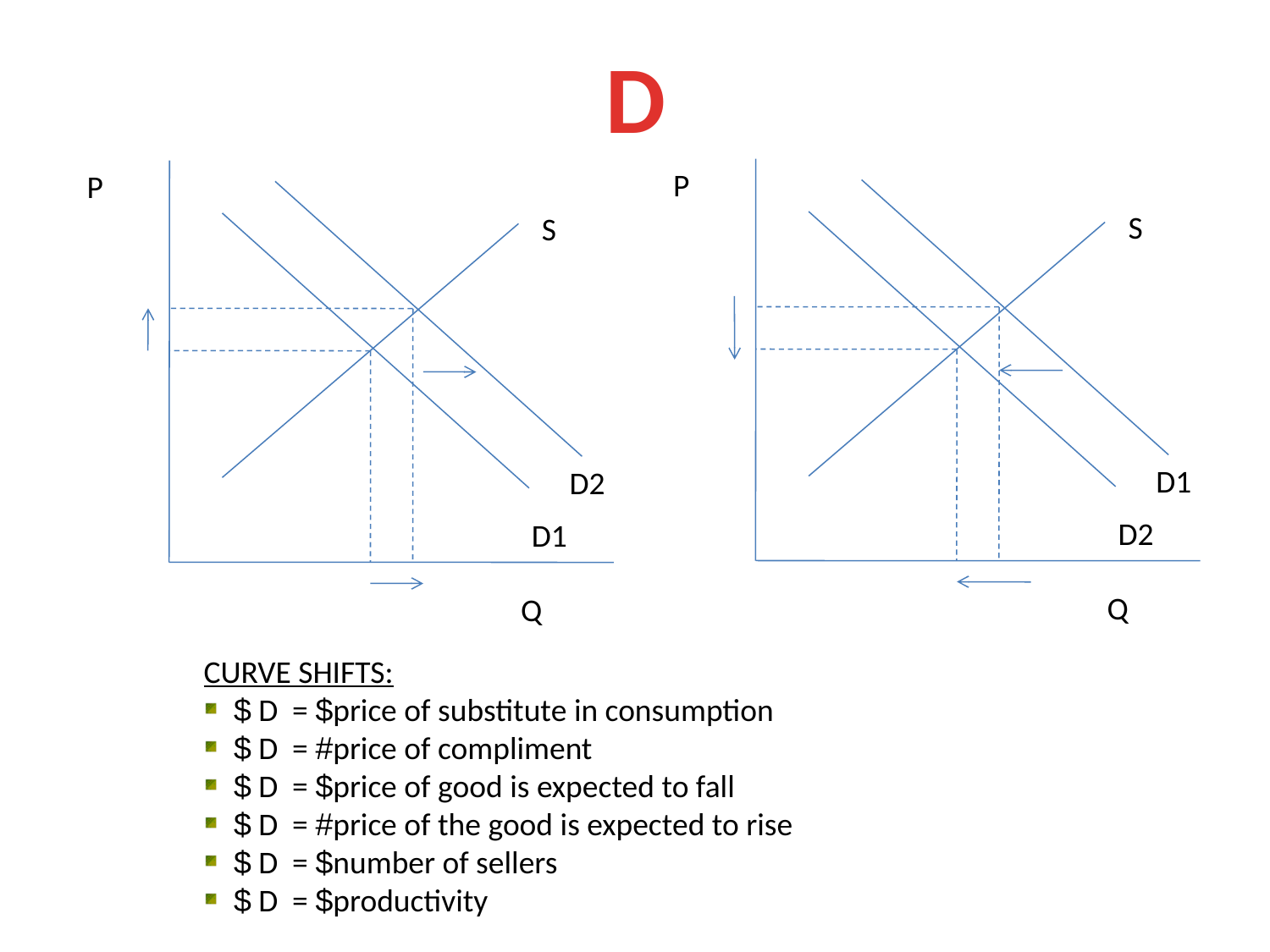

D
P
P
S
S
D1
D2
D2
D1
Q
Q
CURVE SHIFTS:
$ D  = $price of substitute in consumption
$ D  = #price of compliment
$ D  = $price of good is expected to fall
$ D  = #price of the good is expected to rise
$ D  = $number of sellers
$ D  = $productivity